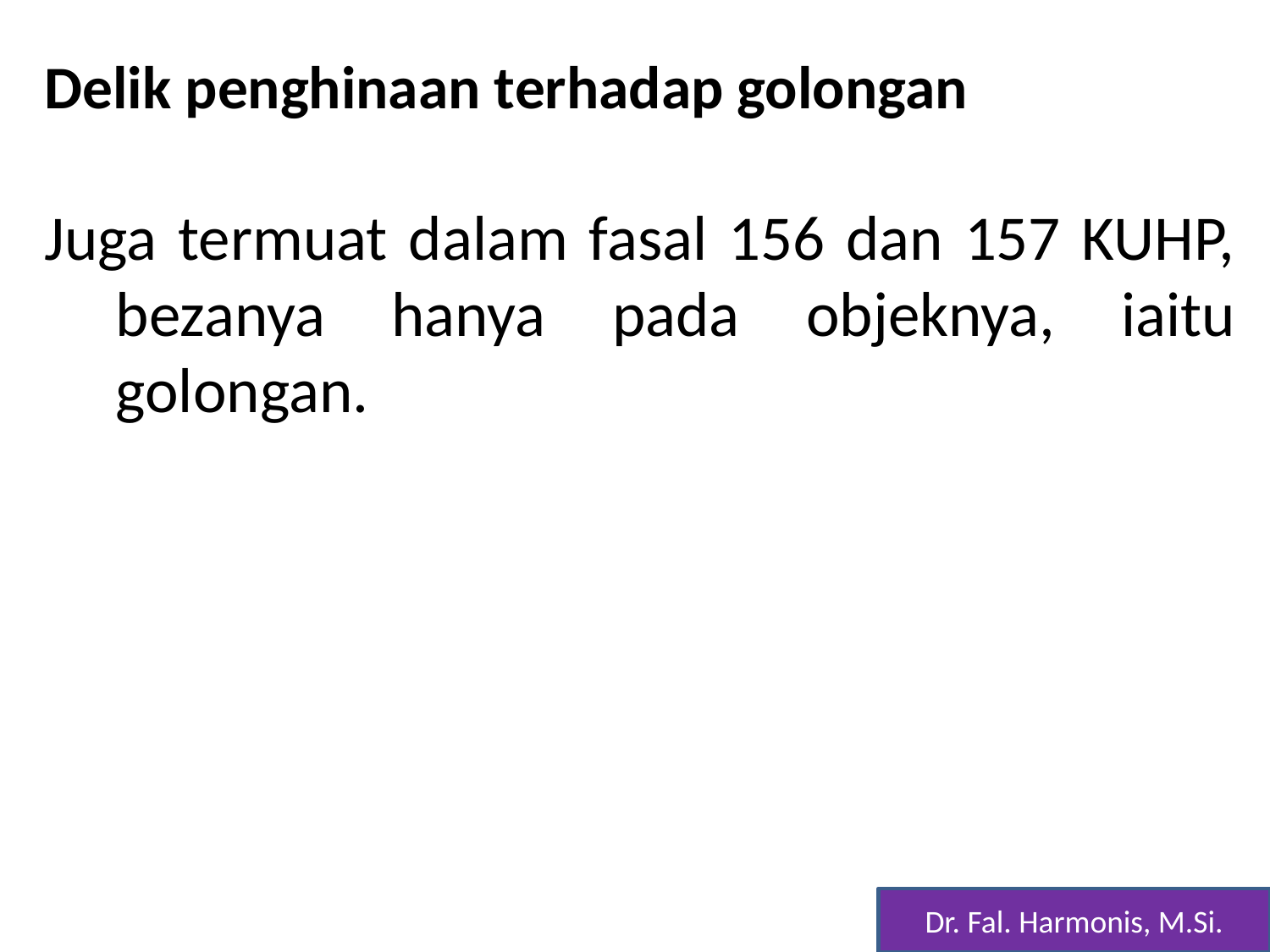

# Delik penghinaan terhadap golongan
Juga termuat dalam fasal 156 dan 157 KUHP, bezanya hanya pada objeknya, iaitu golongan.
Dr. Fal. Harmonis, M.Si.